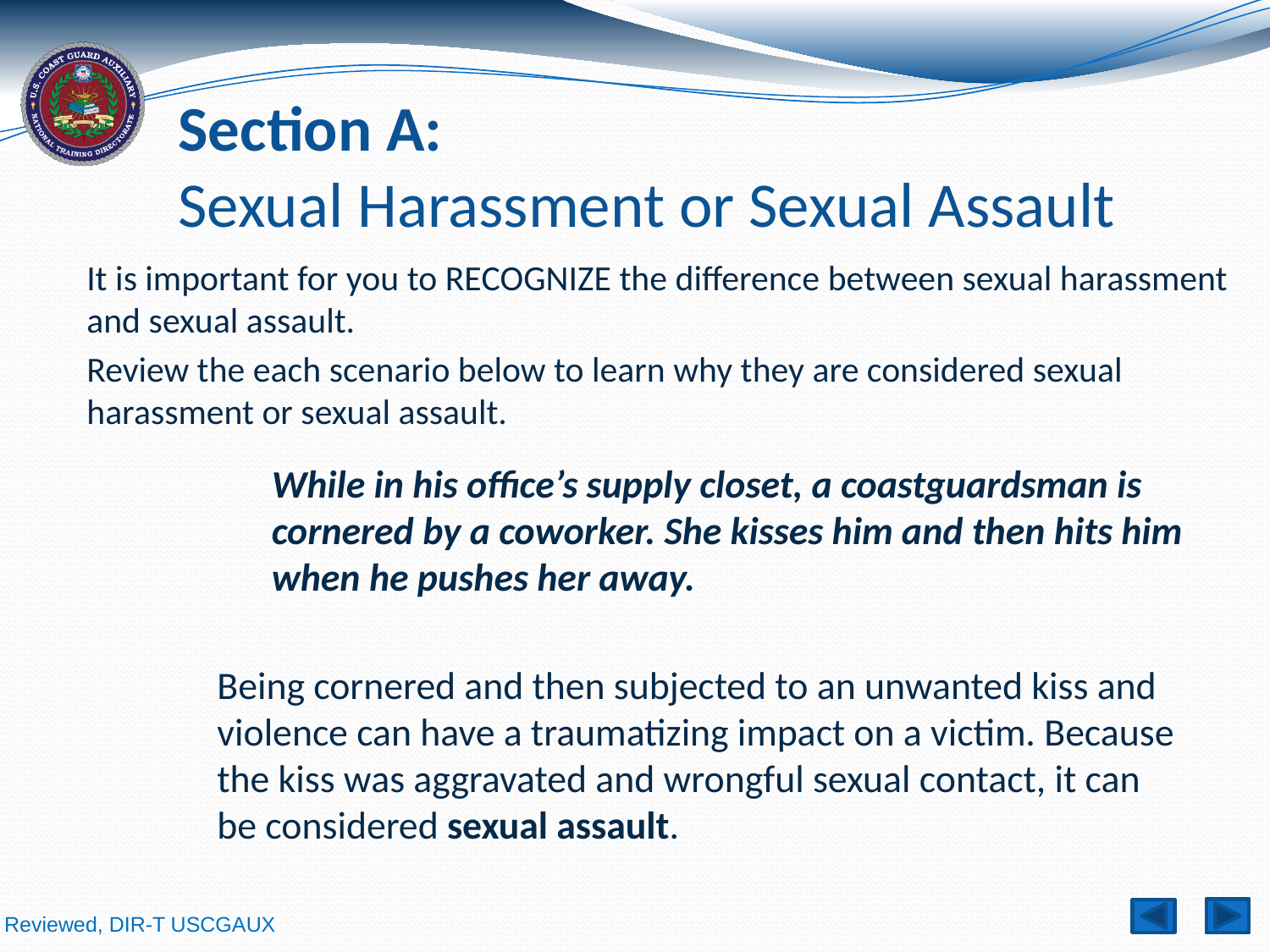

# Section A: Sexual Harassment or Sexual Assault
It is important for you to RECOGNIZE the difference between sexual harassment and sexual assault.
Review the each scenario below to learn why they are considered sexual harassment or sexual assault.
While in his office’s supply closet, a coastguardsman is cornered by a coworker. She kisses him and then hits him when he pushes her away.

Being cornered and then subjected to an unwanted kiss and violence can have a traumatizing impact on a victim. Because the kiss was aggravated and wrongful sexual contact, it can be considered sexual assault.